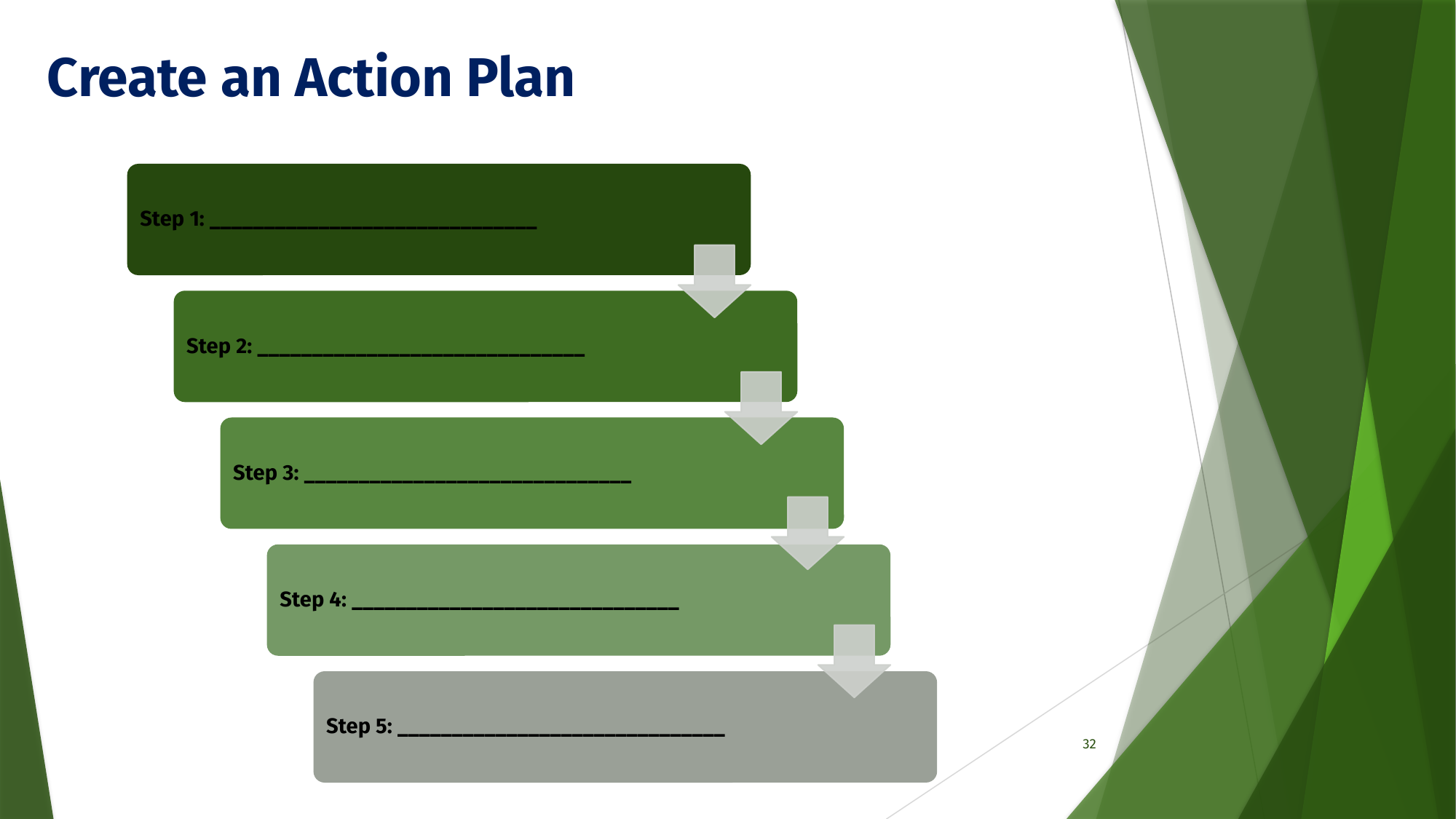

# Create an Action Plan
Step 1: ______________________________
Step 2: ______________________________
Step 3: ______________________________
Step 4: ______________________________
Step 5: ______________________________

32